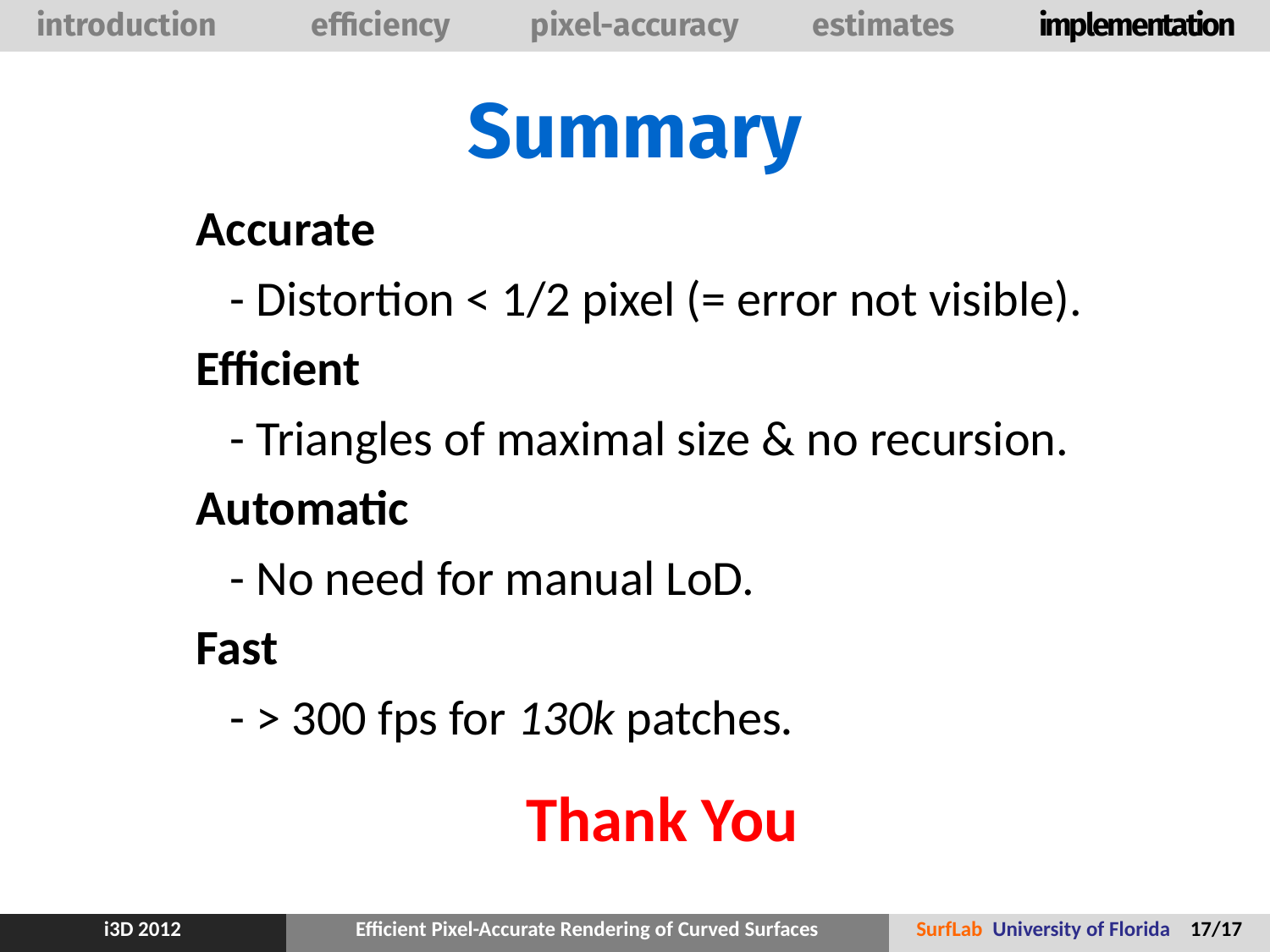

| introduction | efficiency | pixel-accuracy | estimates | implementation |
| --- | --- | --- | --- | --- |
Summary
Accurate
   - Distortion < 1/2 pixel (= error not visible).
Efficient
   - Triangles of maximal size & no recursion.
Automatic
   - No need for manual LoD.
Fast
   - > 300 fps for 130k patches.
Thank You
| i3D 2012 | Efficient Pixel-Accurate Rendering of Curved Surfaces | SurfLab University of Florida 17/17 |
| --- | --- | --- |